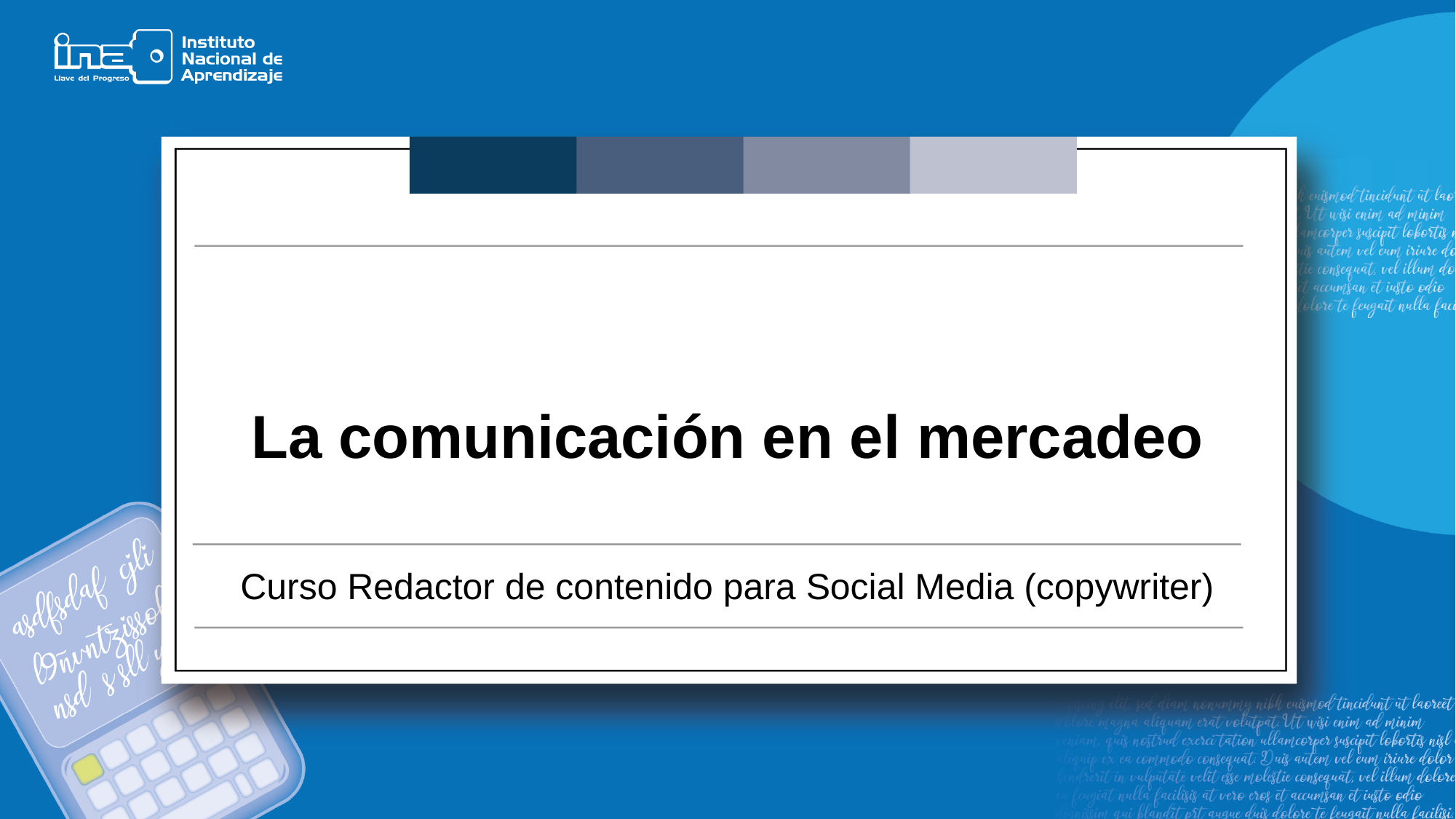

# La comunicación en el mercadeo
Curso Redactor de contenido para Social Media (copywriter)